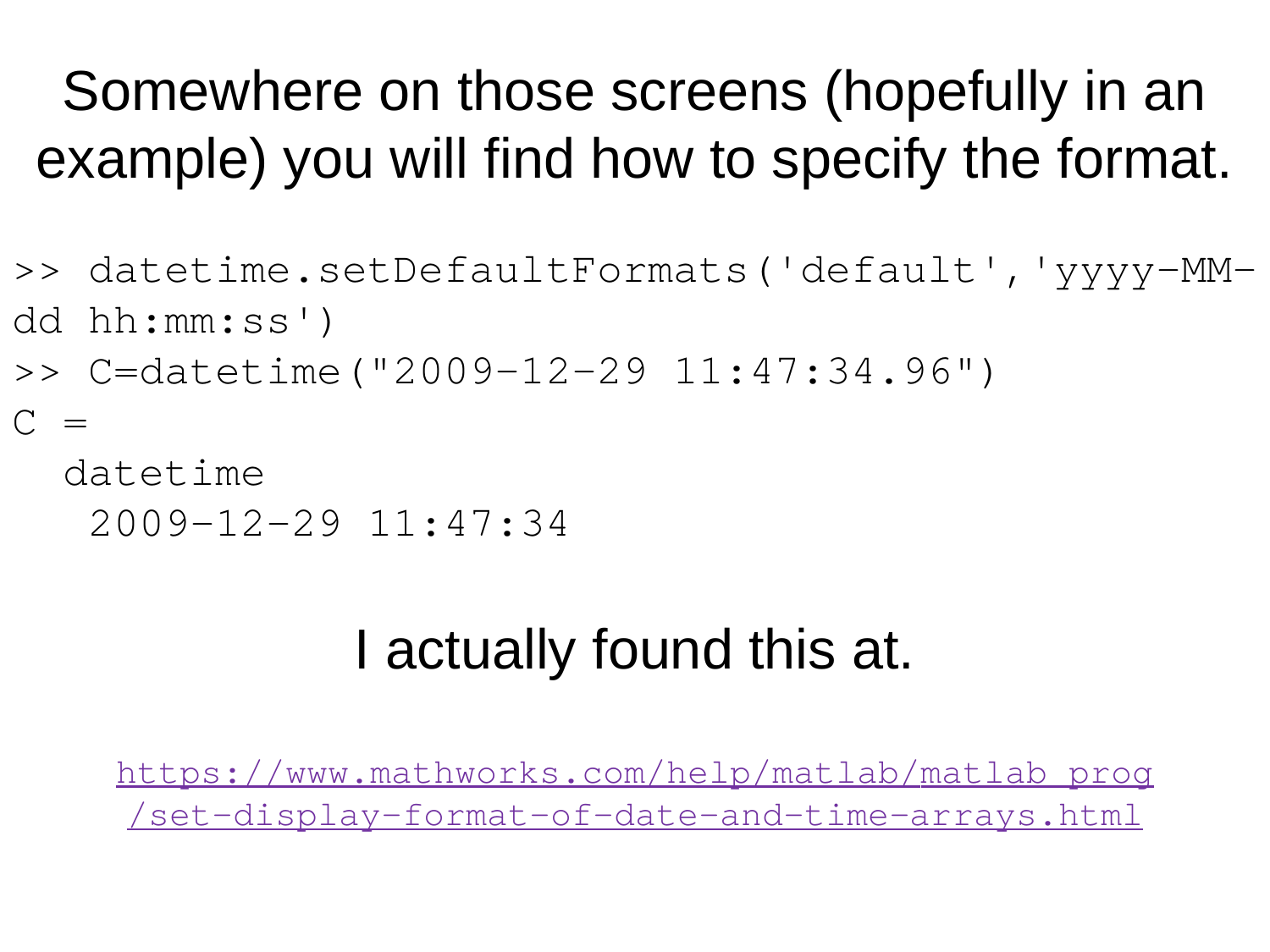

Somewhere on those screens (hopefully in an example) you will find how to specify the format.

>> datetime.setDefaultFormats('default','yyyy-MM-dd hh:mm:ss')
>> C=datetime("2009-12-29 11:47:34.96")
C =
  datetime
   2009-12-29 11:47:34

I actually found this at.

https://www.mathworks.com/help/matlab/matlab_prog/set-display-format-of-date-and-time-arrays.html